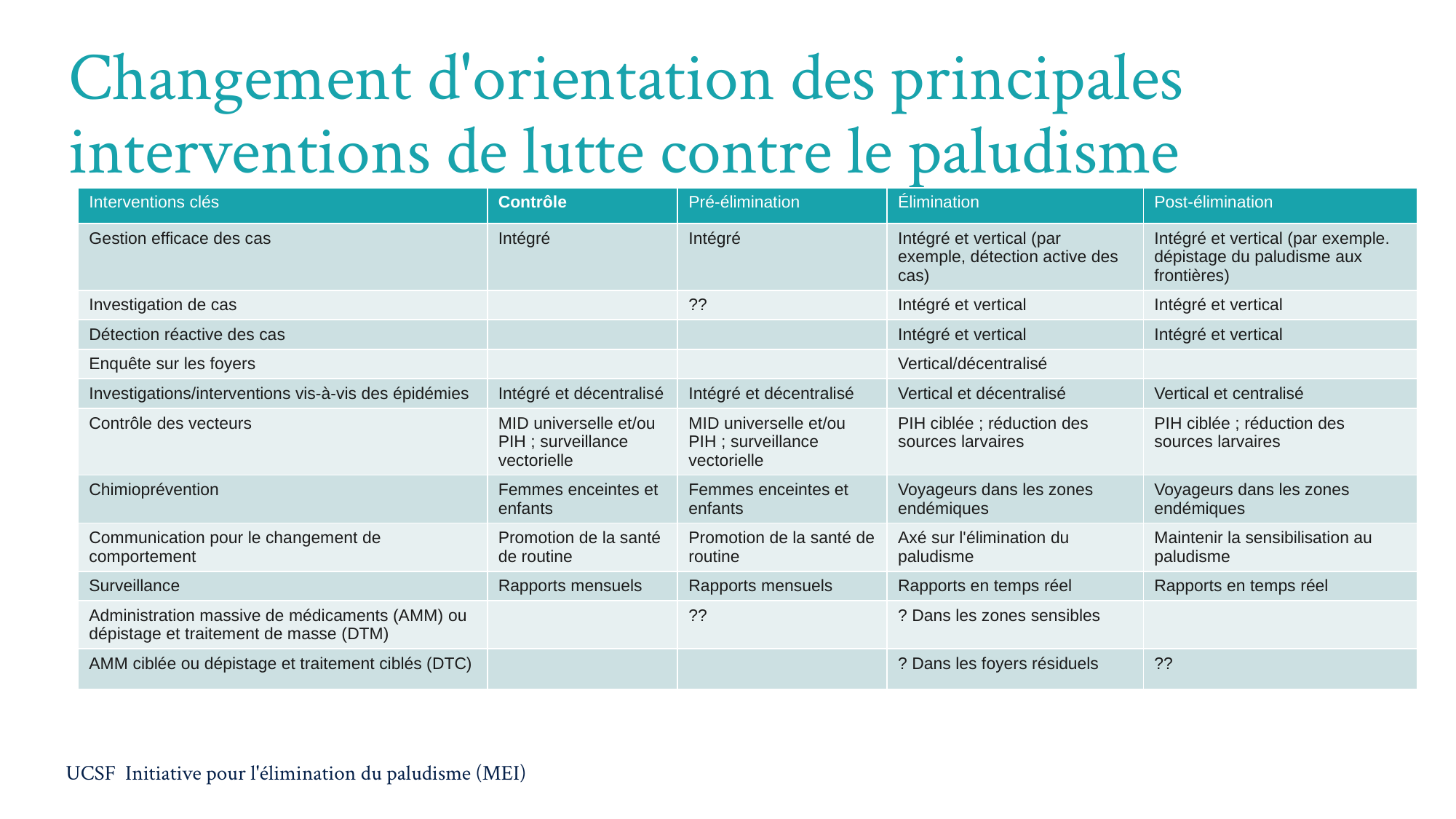

# Changement d'orientation des principales interventions de lutte contre le paludisme
| Interventions clés | Contrôle | Pré-élimination | Élimination | Post-élimination |
| --- | --- | --- | --- | --- |
| Gestion efficace des cas | Intégré | Intégré | Intégré et vertical (par exemple, détection active des cas) | Intégré et vertical (par exemple. dépistage du paludisme aux frontières) |
| Investigation de cas |  | ?? | Intégré et vertical | Intégré et vertical |
| Détection réactive des cas |  |  | Intégré et vertical | Intégré et vertical |
| Enquête sur les foyers |  |  | Vertical/décentralisé |  |
| Investigations/interventions vis-à-vis des épidémies | Intégré et décentralisé | Intégré et décentralisé | Vertical et décentralisé | Vertical et centralisé |
| Contrôle des vecteurs | MID universelle et/ou PIH ; surveillance vectorielle | MID universelle et/ou PIH ; surveillance vectorielle | PIH ciblée ; réduction des sources larvaires | PIH ciblée ; réduction des sources larvaires |
| Chimioprévention | Femmes enceintes et enfants | Femmes enceintes et enfants | Voyageurs dans les zones endémiques | Voyageurs dans les zones endémiques |
| Communication pour le changement de comportement | Promotion de la santé de routine | Promotion de la santé de routine | Axé sur l'élimination du paludisme | Maintenir la sensibilisation au paludisme |
| Surveillance | Rapports mensuels | Rapports mensuels | Rapports en temps réel | Rapports en temps réel |
| Administration massive de médicaments (AMM) ou dépistage et traitement de masse (DTM) |  | ?? | ? Dans les zones sensibles |  |
| AMM ciblée ou dépistage et traitement ciblés (DTC) |  |  | ? Dans les foyers résiduels | ?? |